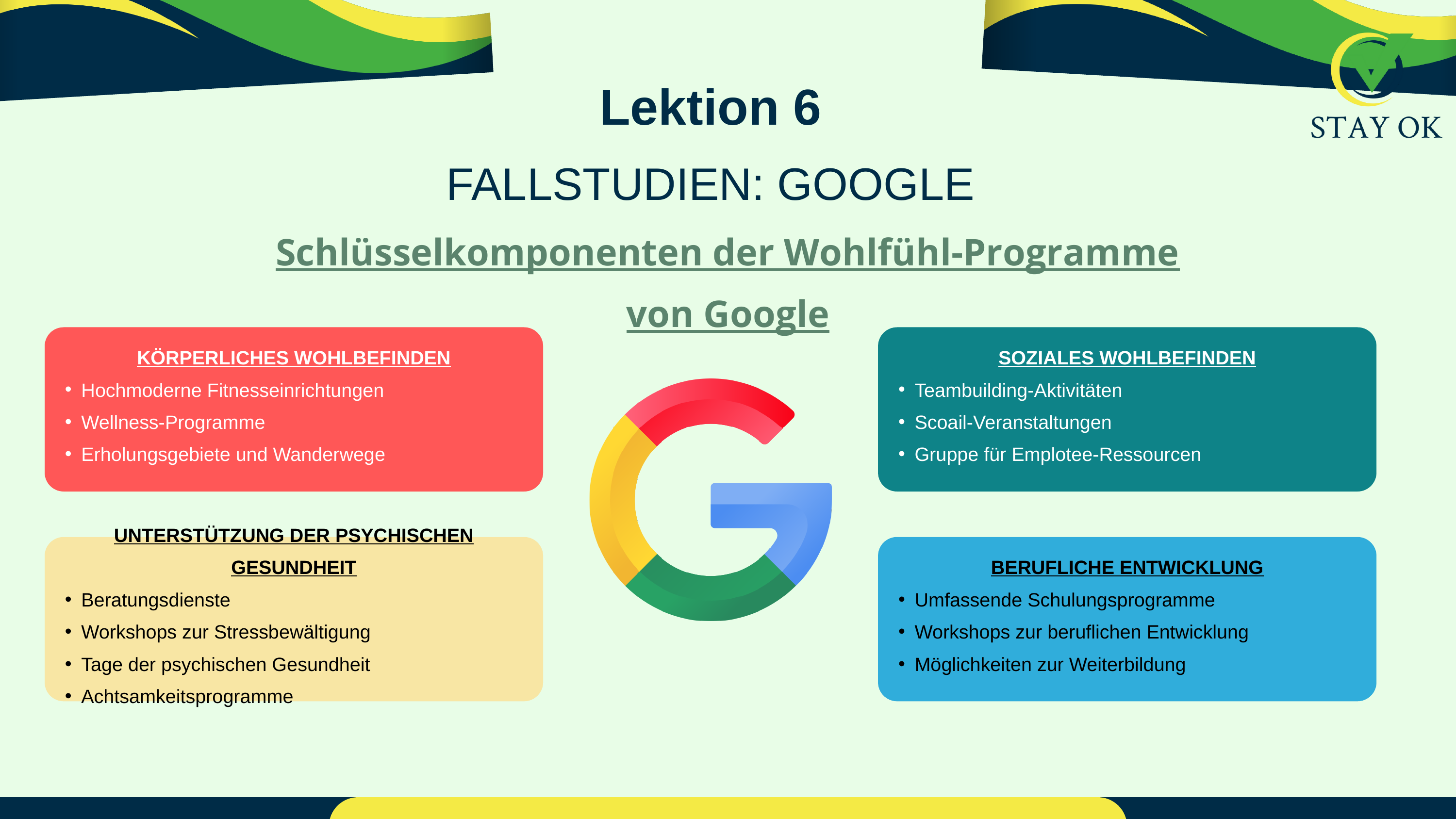

Lektion 6
FALLSTUDIEN: GOOGLE
Schlüsselkomponenten der Wohlfühl-Programme von Google

KÖRPERLICHES WOHLBEFINDEN
Hochmoderne Fitnesseinrichtungen
Wellness-Programme
Erholungsgebiete und Wanderwege

SOZIALES WOHLBEFINDEN
Teambuilding-Aktivitäten
Scoail-Veranstaltungen
Gruppe für Emplotee-Ressourcen

UNTERSTÜTZUNG DER PSYCHISCHEN GESUNDHEIT
Beratungsdienste
Workshops zur Stressbewältigung
Tage der psychischen Gesundheit
Achtsamkeitsprogramme

BERUFLICHE ENTWICKLUNG
Umfassende Schulungsprogramme
Workshops zur beruflichen Entwicklung
Möglichkeiten zur Weiterbildung